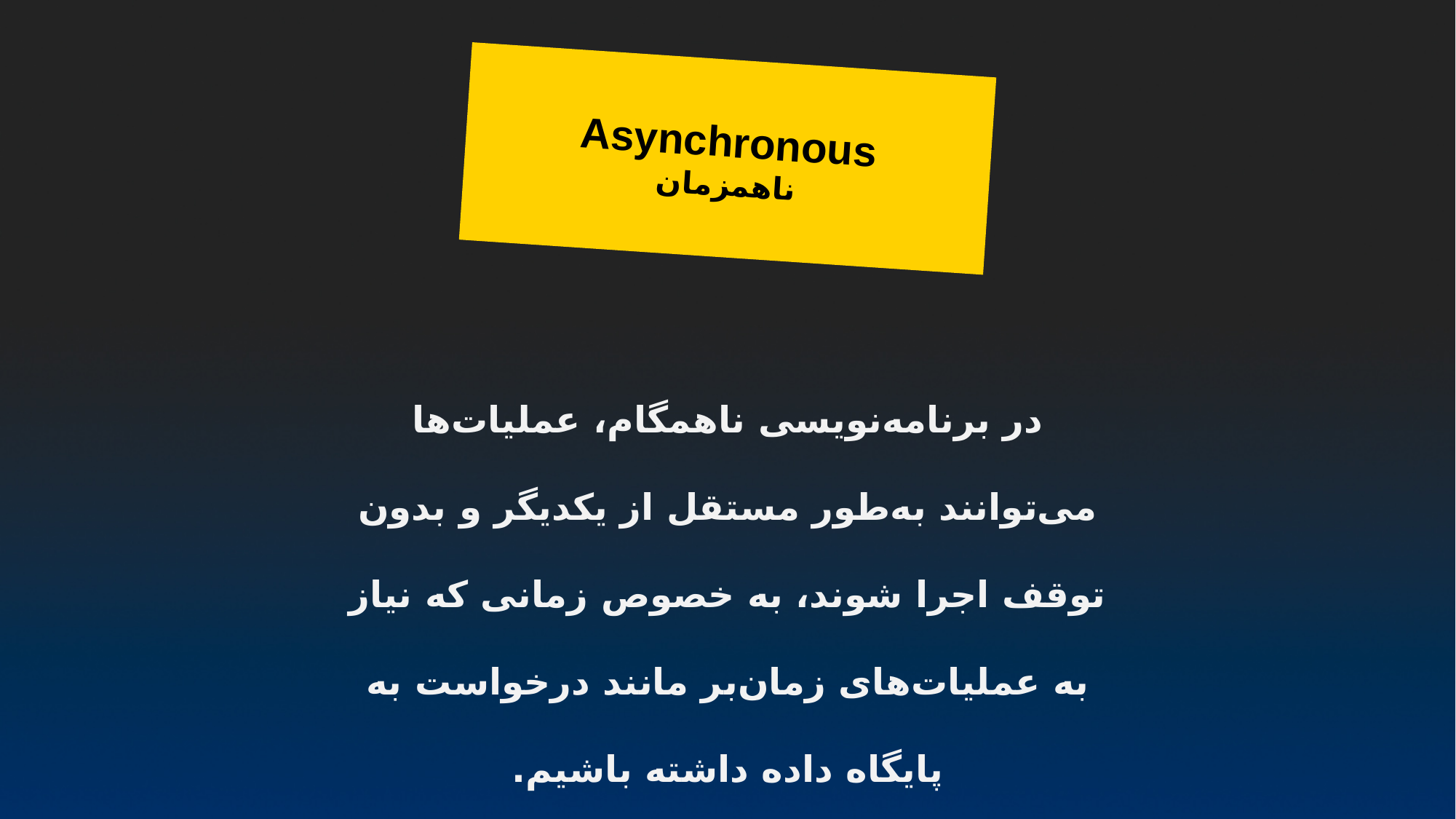

Asynchronous
ناهمزمان
در برنامه‌نویسی ناهمگام، عملیات‌ها می‌توانند به‌طور مستقل از یکدیگر و بدون توقف اجرا شوند، به خصوص زمانی که نیاز به عملیات‌های زمان‌بر مانند درخواست به پایگاه داده داشته باشیم.